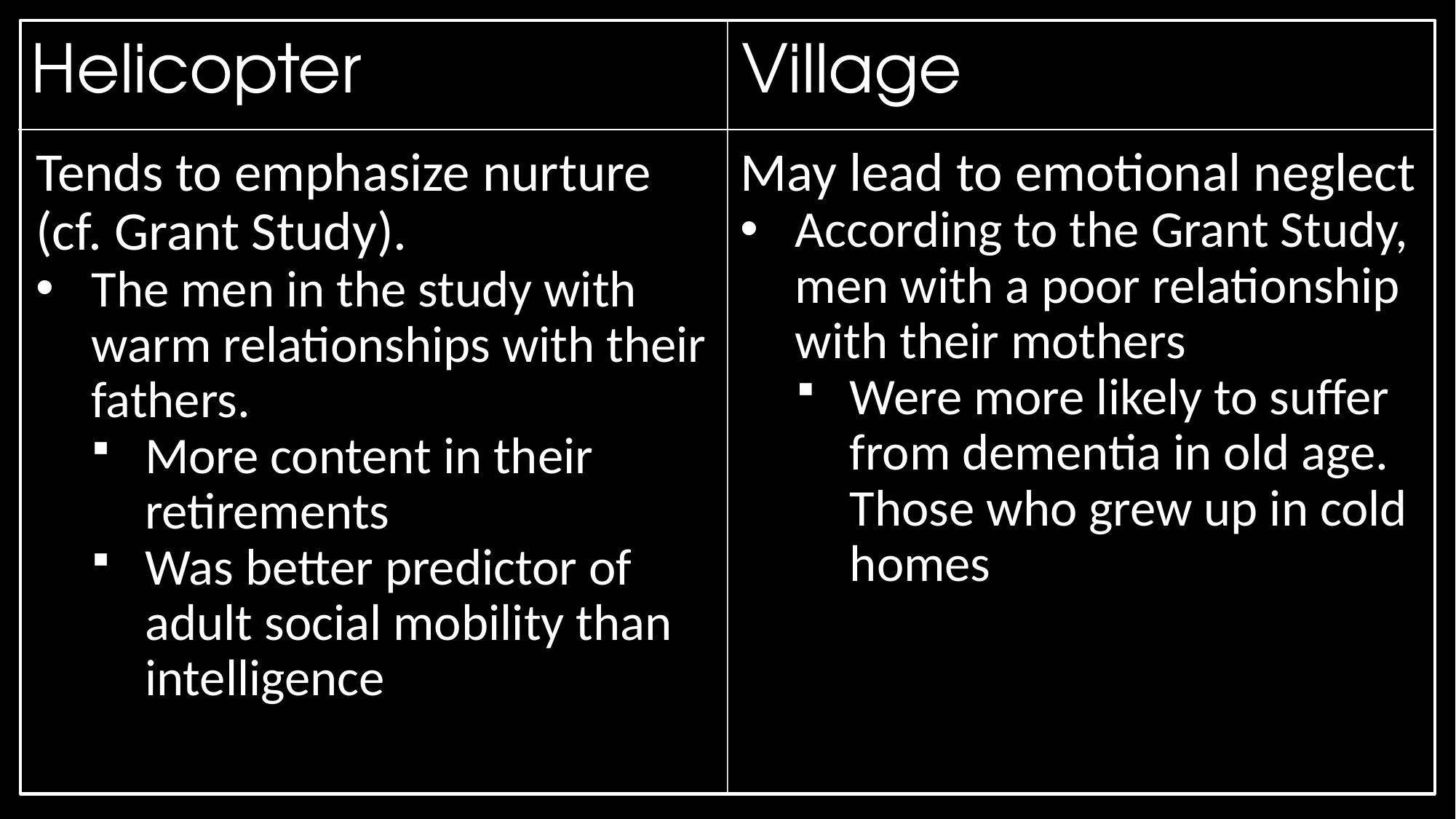

Helicopter
Village
Tends to emphasize nurture (cf. Grant Study).
The men in the study with warm relationships with their fathers.
More content in their retirements
Was better predictor of adult social mobility than intelligence
May lead to emotional neglect
According to the Grant Study, men with a poor relationship with their mothers
Were more likely to suffer from dementia in old age. Those who grew up in cold homes